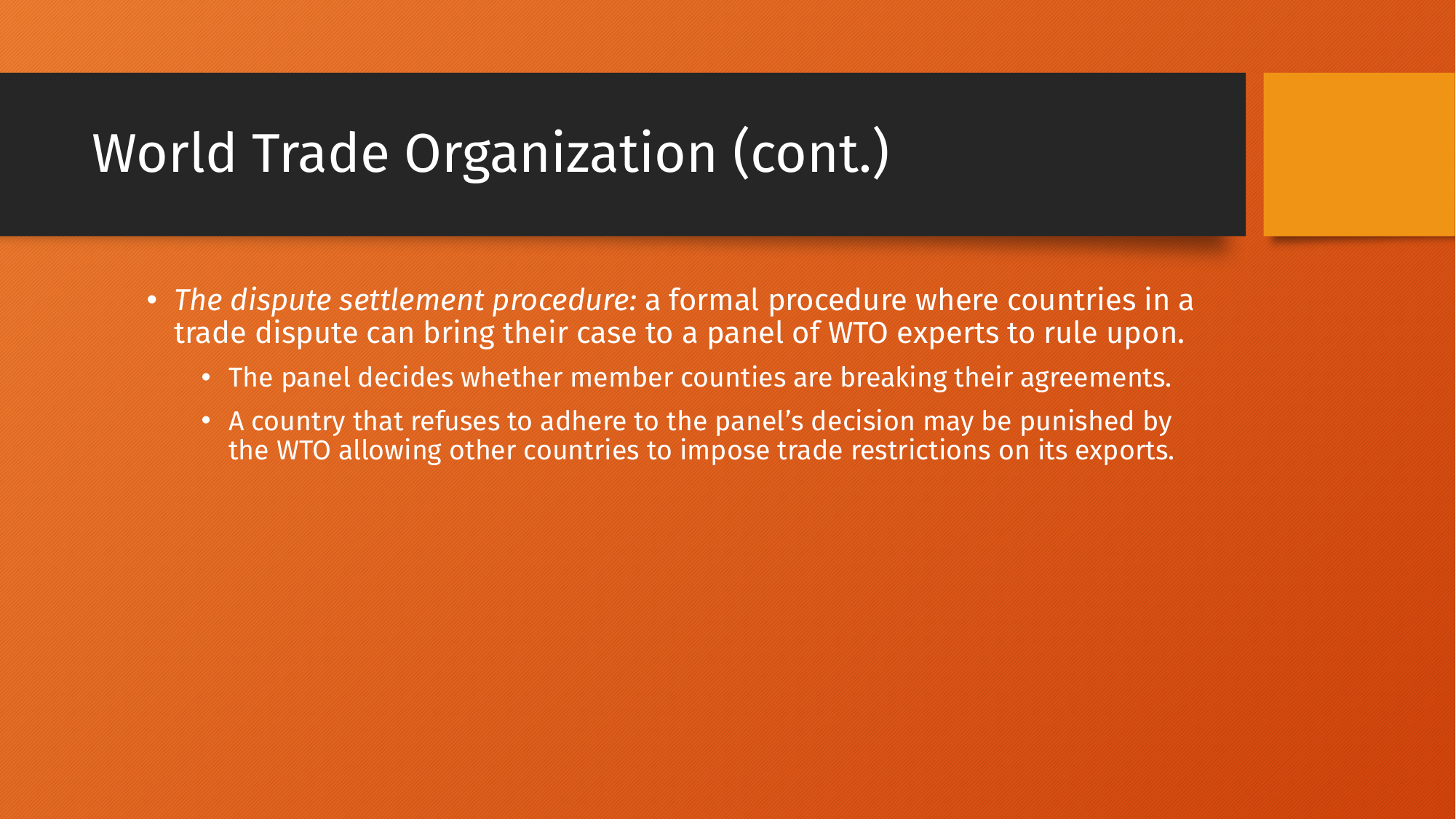

# World Trade Organization (cont.)
The dispute settlement procedure: a formal procedure where countries in a trade dispute can bring their case to a panel of WTO experts to rule upon.
The panel decides whether member counties are breaking their agreements.
A country that refuses to adhere to the panel’s decision may be punished by the WTO allowing other countries to impose trade restrictions on its exports.